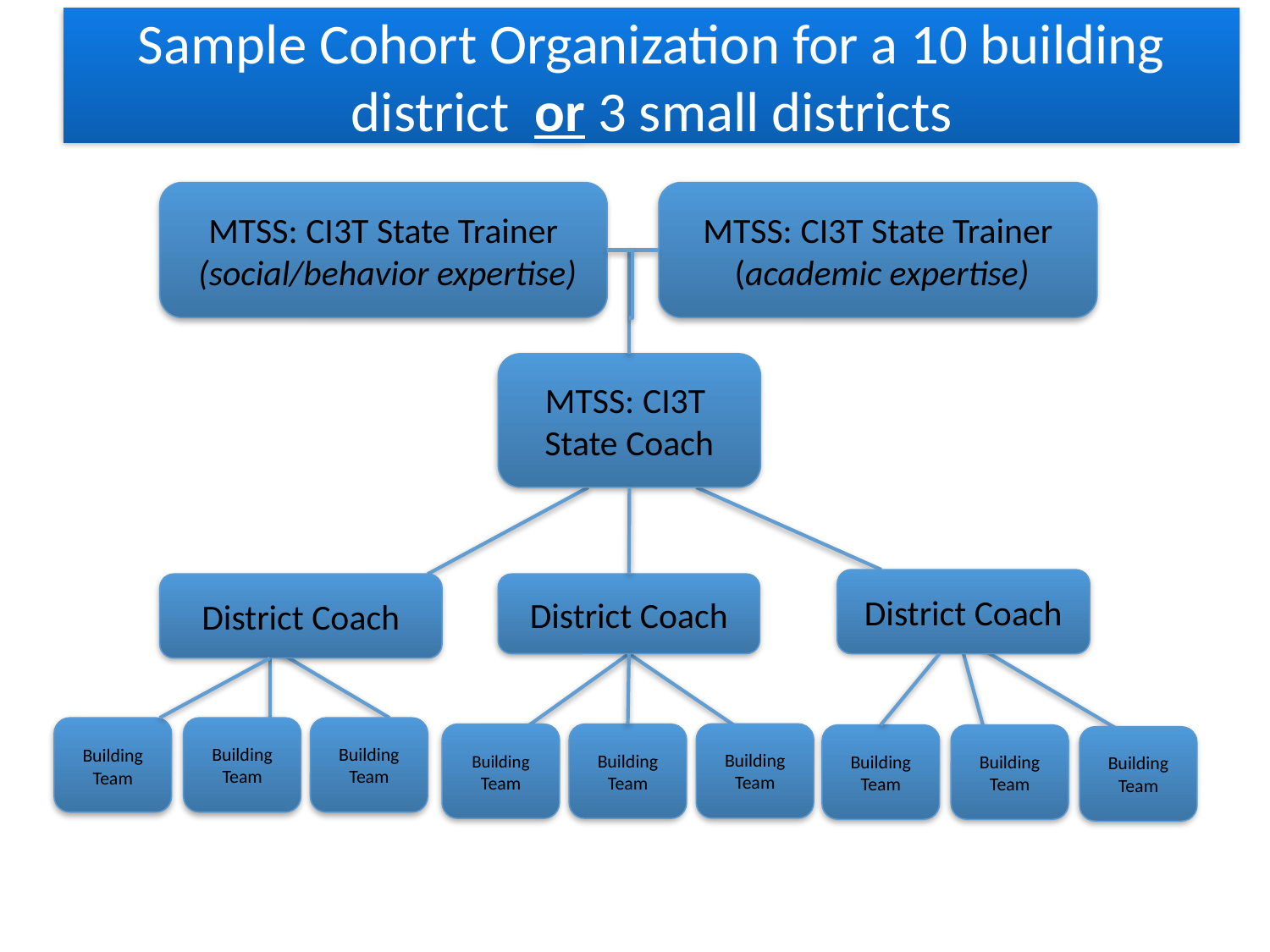

# Sample Cohort Organization for a 10 building district  or 3 small districts
MTSS: CI3T State Trainer
 (academic expertise)
MTSS: CI3T State Trainer
 (social/behavior expertise)
MTSS: CI3T
State Coach
District Coach
District Coach
District Coach
Building Team
Building Team
Building Team
Building Team
Building Team
Building Team
Building Team
Building Team
Building Team